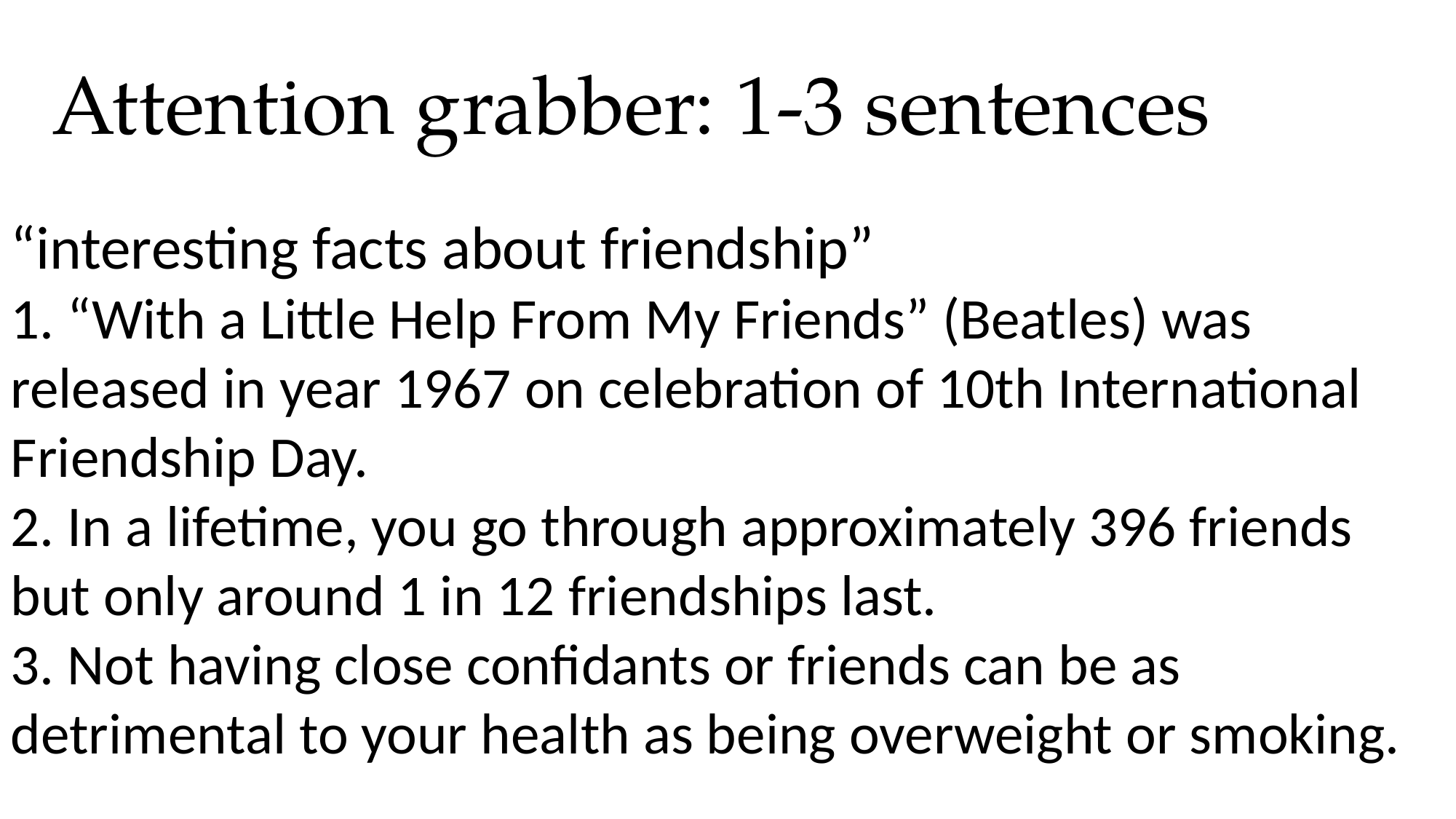

Attention grabber: 1-3 sentences
“interesting facts about friendship”
1. “With a Little Help From My Friends” (Beatles) was released in year 1967 on celebration of 10th International Friendship Day.
2. In a lifetime, you go through approximately 396 friends but only around 1 in 12 friendships last.
3. Not having close confidants or friends can be as detrimental to your health as being overweight or smoking.